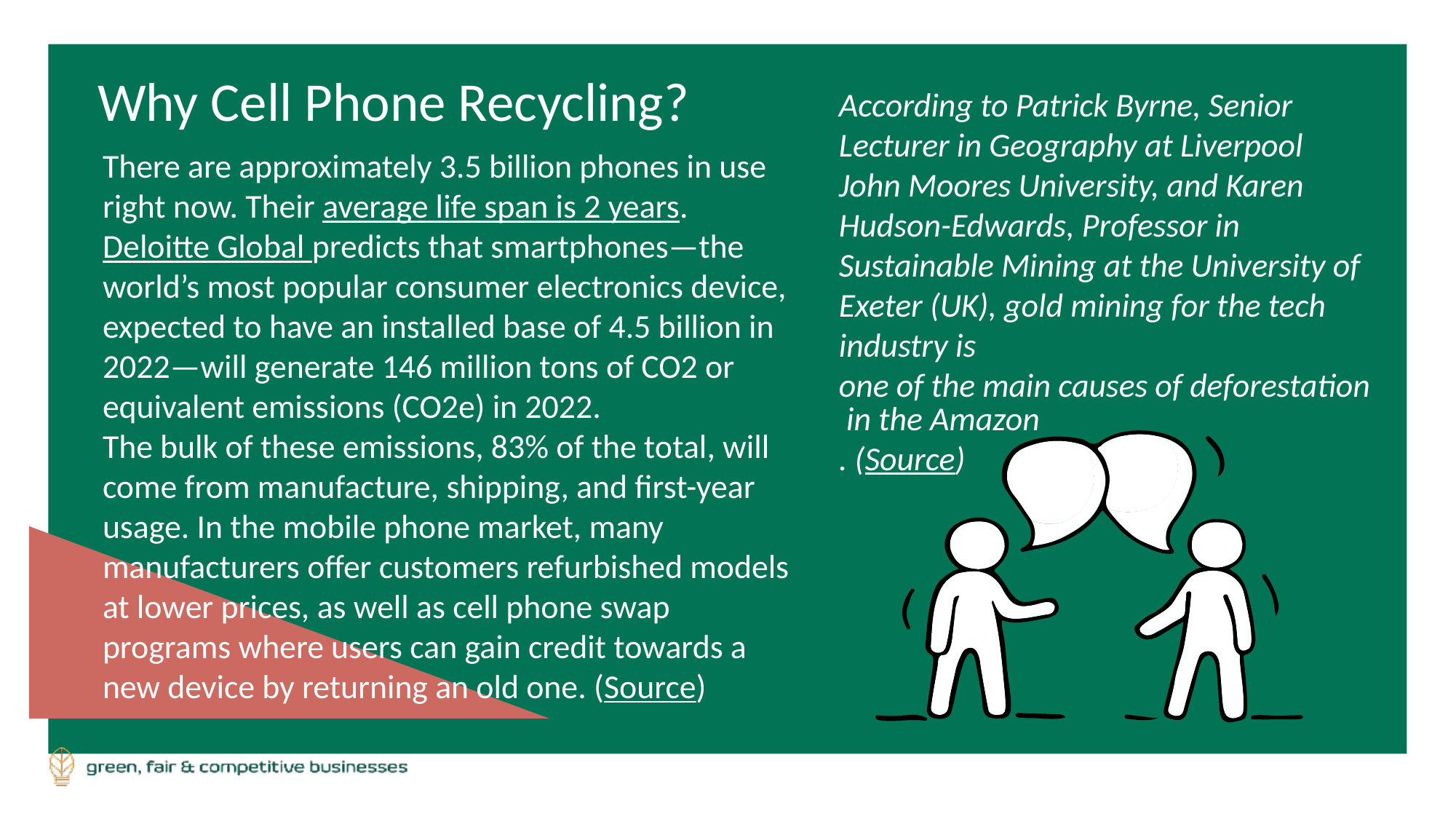

Why Cell Phone Recycling?
According to Patrick Byrne, Senior Lecturer in Geography at Liverpool John Moores University, and Karen Hudson-Edwards, Professor in Sustainable Mining at the University of Exeter (UK), gold mining for the tech industry is one of the main causes of deforestation in the Amazon. (Source)
There are approximately 3.5 billion phones in use right now. Their average life span is 2 years. Deloitte Global predicts that smartphones—the world’s most popular consumer electronics device, expected to have an installed base of 4.5 billion in 2022—will generate 146 million tons of CO2 or equivalent emissions (CO2e) in 2022.
The bulk of these emissions, 83% of the total, will come from manufacture, shipping, and first-year usage. In the mobile phone market, many manufacturers offer customers refurbished models at lower prices, as well as cell phone swap programs where users can gain credit towards a new device by returning an old one. (Source)